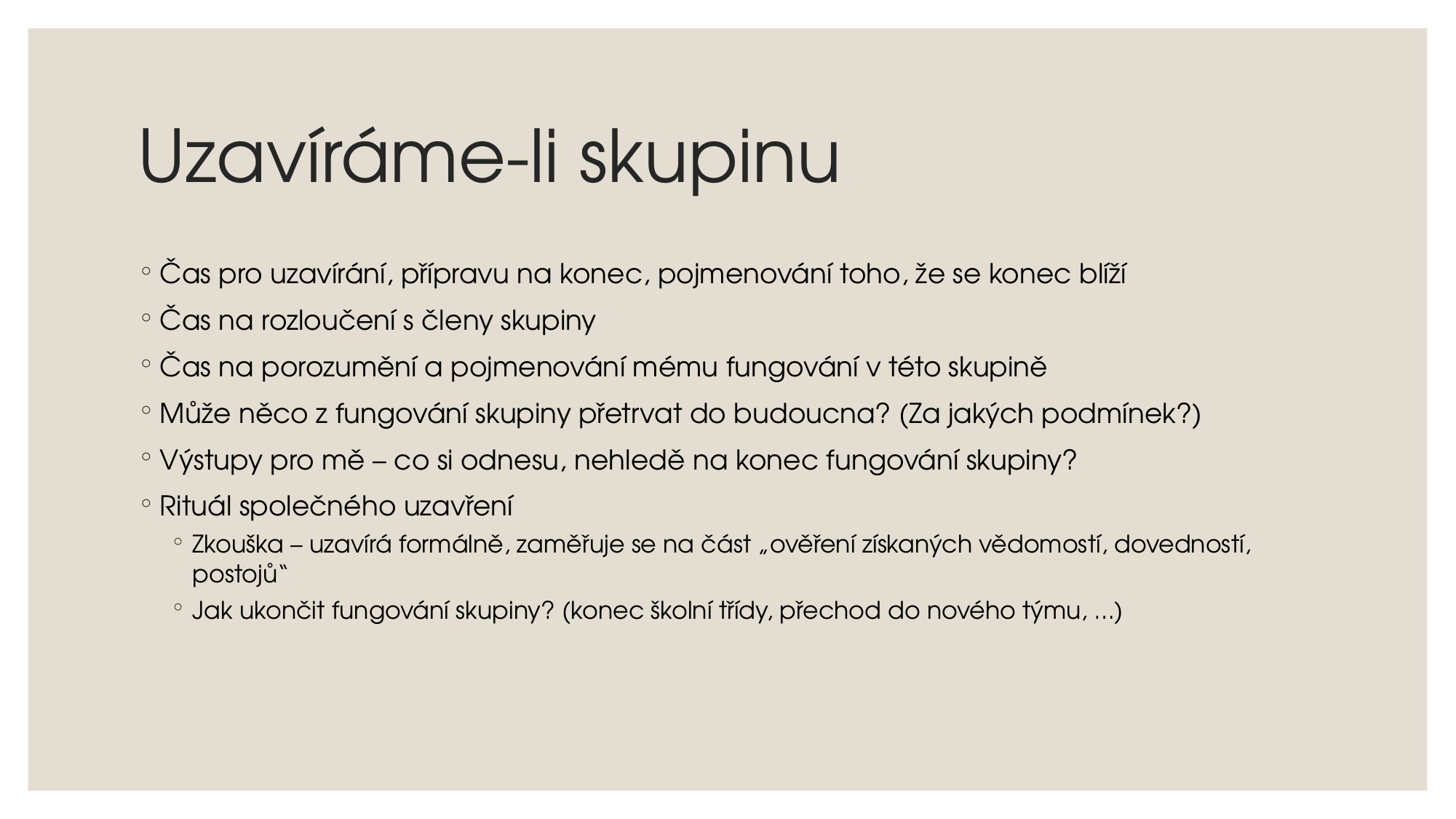

# Uzavíráme-li skupinu
Čas pro uzavírání, přípravu na konec, pojmenování toho, že se konec blíží
Čas na rozloučení s členy skupiny
Čas na porozumění a pojmenování mému fungování v této skupině
Může něco z fungování skupiny přetrvat do budoucna? (Za jakých podmínek?)
Výstupy pro mě – co si odnesu, nehledě na konec fungování skupiny?
Rituál společného uzavření
Zkouška – uzavírá formálně, zaměřuje se na část „ověření získaných vědomostí, dovedností, postojů“
Jak ukončit fungování skupiny? (konec školní třídy, přechod do nového týmu, …)